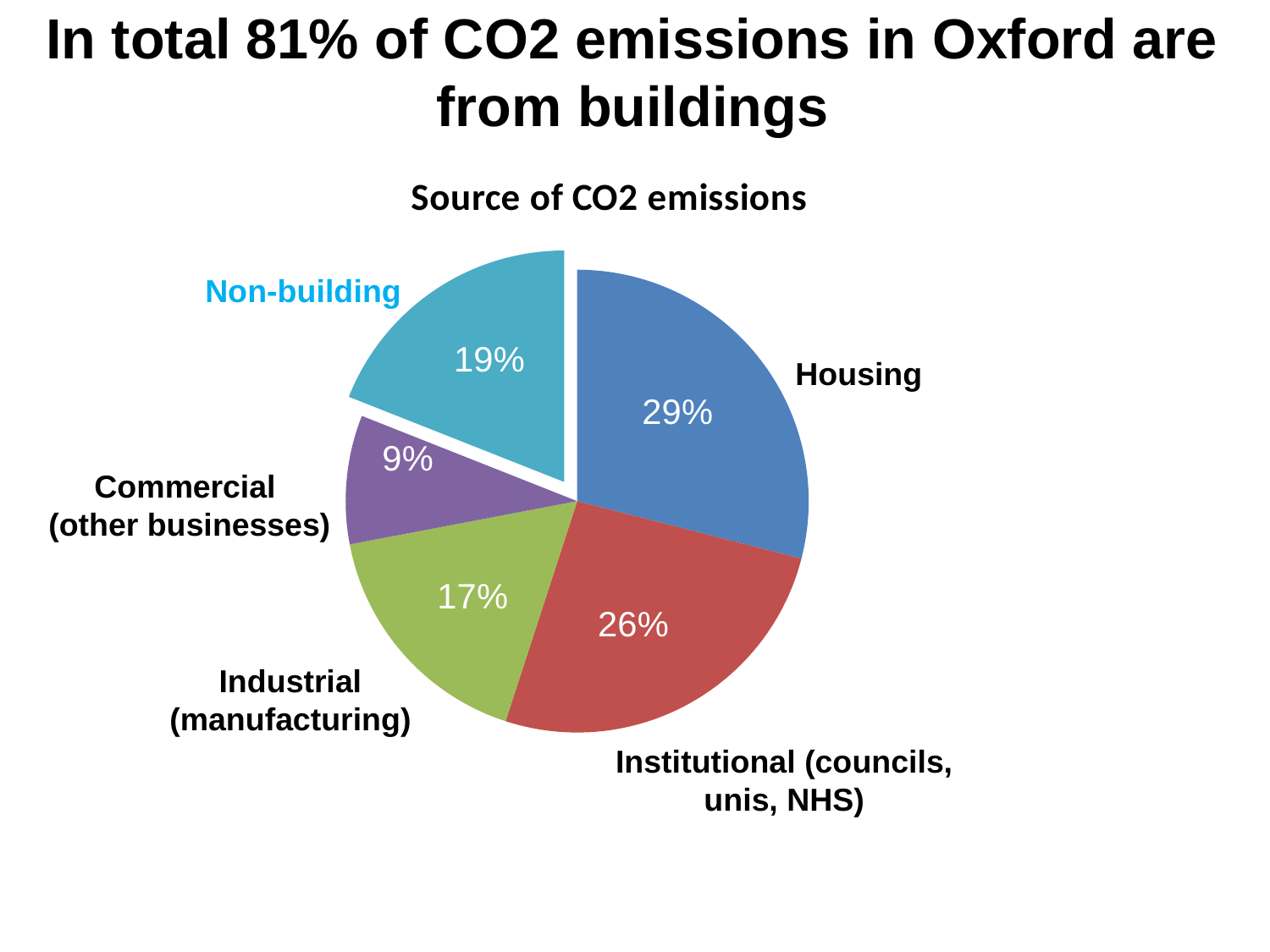

# In total 81% of CO2 emissions in Oxford are from buildings

### Chart: Source of CO2 emissions

| Category | CO2 emissions |
|---|---|
| Housing | 0.29 |
| Institutional (councils, Unis, NHS) | 0.26 |
| Industrial (manufacturing) | 0.17 |
| Commerical (other businesses) | 0.09 |
| Non building | 0.19 |
Non-building
Housing
Commercial
(other businesses)
Industrial (manufacturing)
Institutional (councils, unis, NHS)